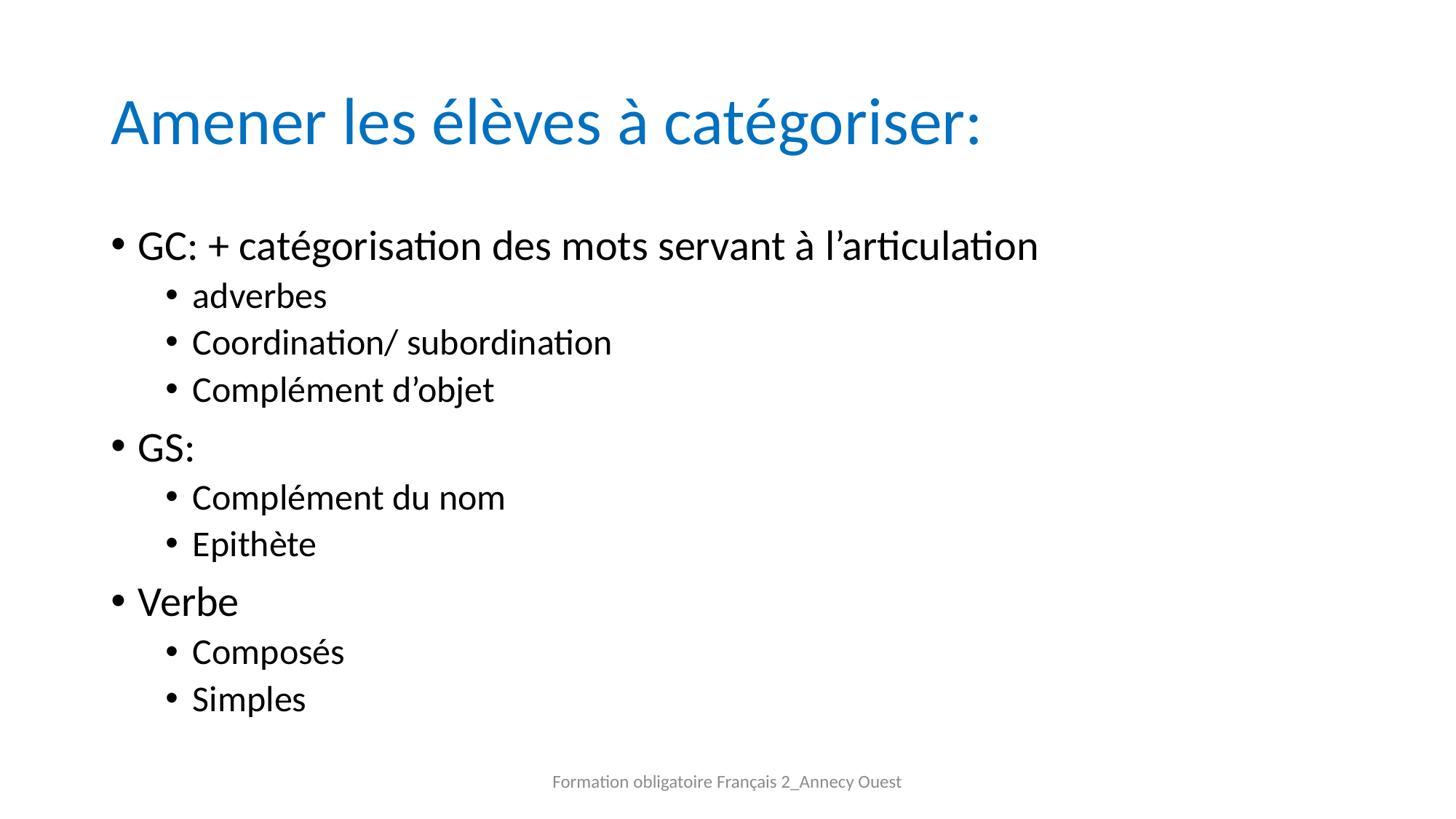

# Amener les élèves à catégoriser:
GC: + catégorisation des mots servant à l’articulation
adverbes
Coordination/ subordination
Complément d’objet
GS:
Complément du nom
Epithète
Verbe
Composés
Simples

Formation obligatoire Français 2_Annecy Ouest